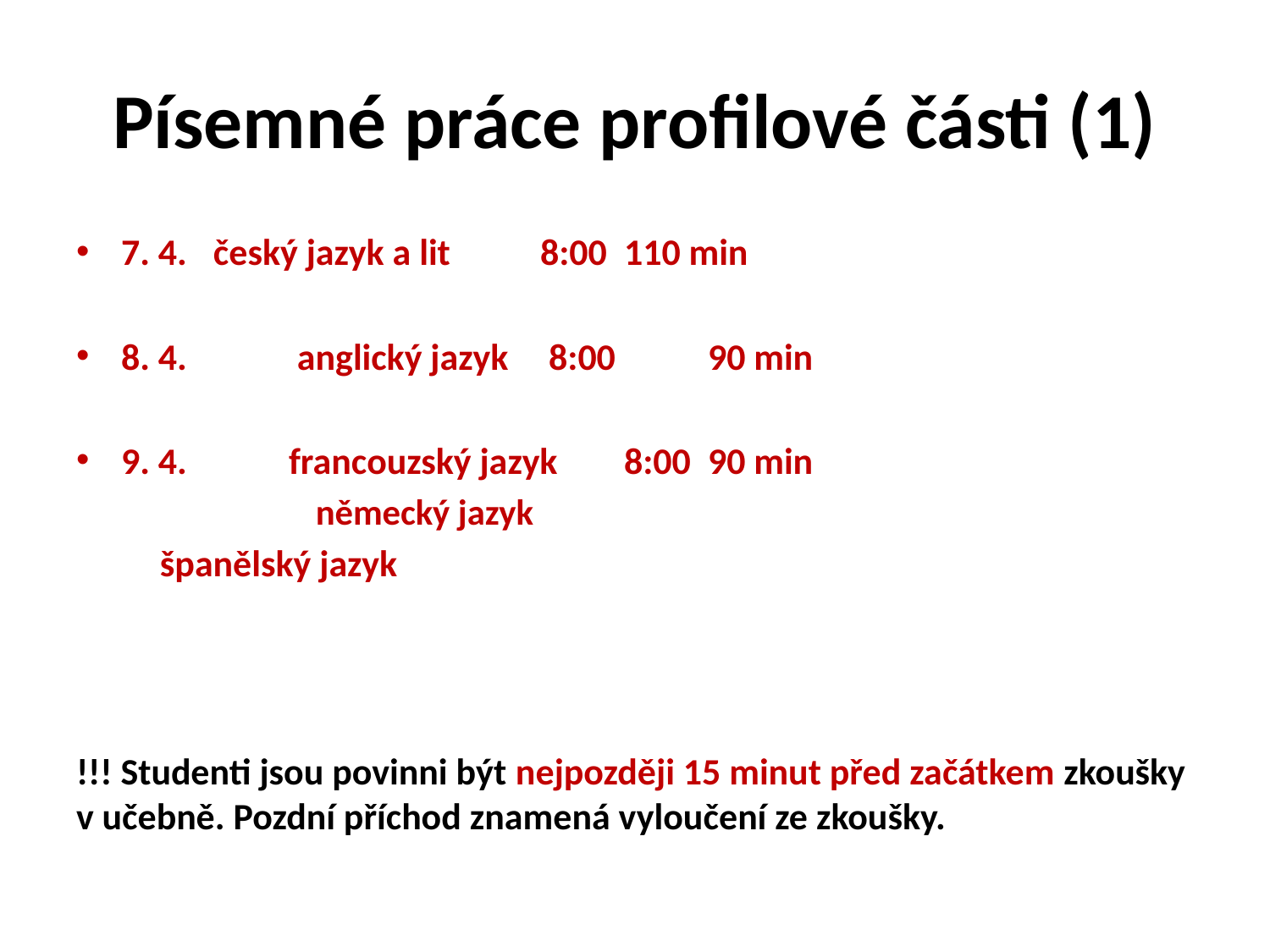

# Písemné práce profilové části (1)
7. 4.		 český jazyk a lit 	8:00		110 min

8. 4.	 	 anglický jazyk		 8:00	  	90 min

9. 4.	 	francouzský jazyk	8:00		90 min
německý jazyk
		španělský jazyk

!!! Studenti jsou povinni být nejpozději 15 minut před začátkem zkoušky v učebně. Pozdní příchod znamená vyloučení ze zkoušky.